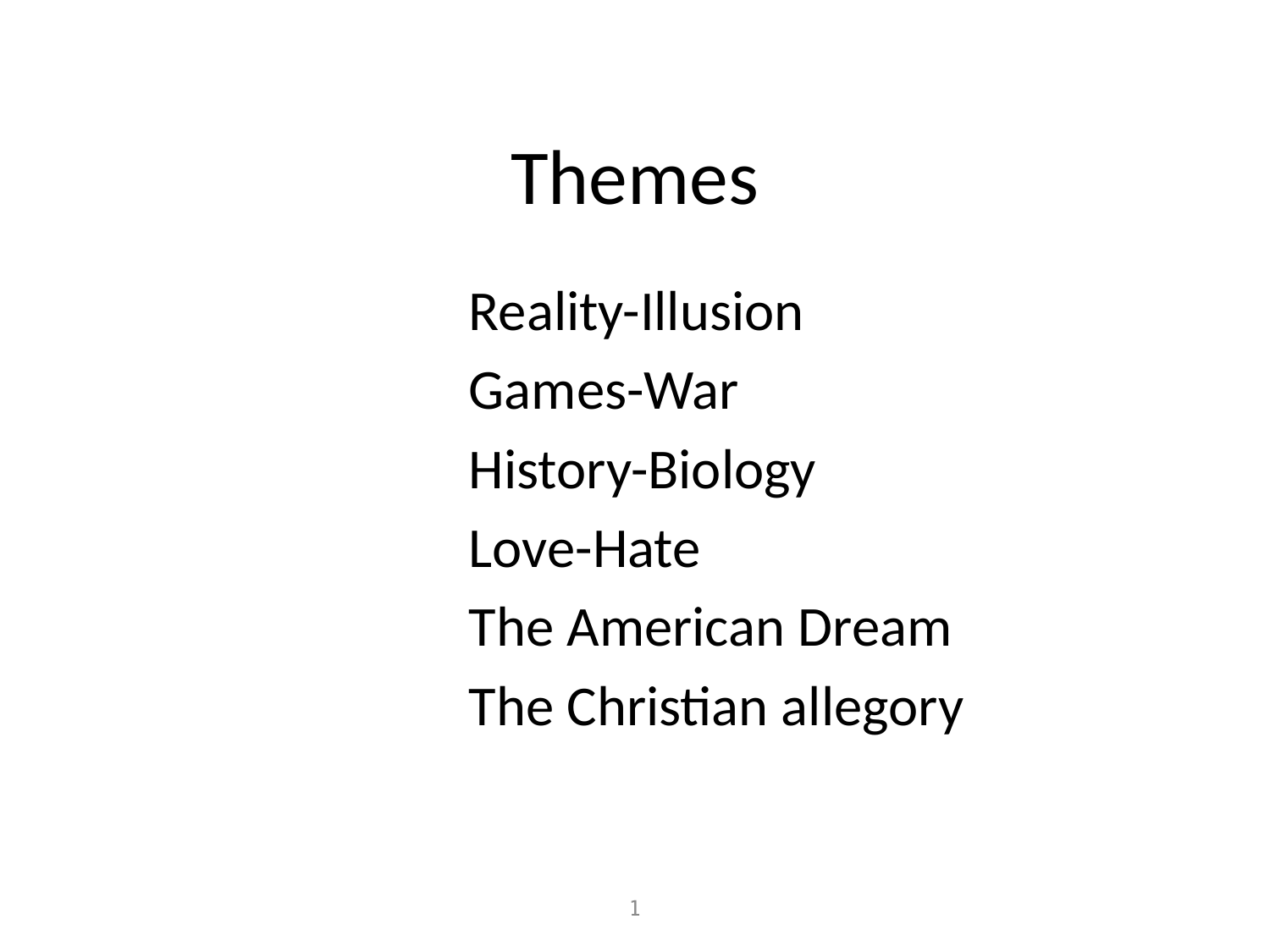

# Themes
Reality-Illusion
Games-War
History-Biology
Love-Hate
The American Dream
The Christian allegory
1